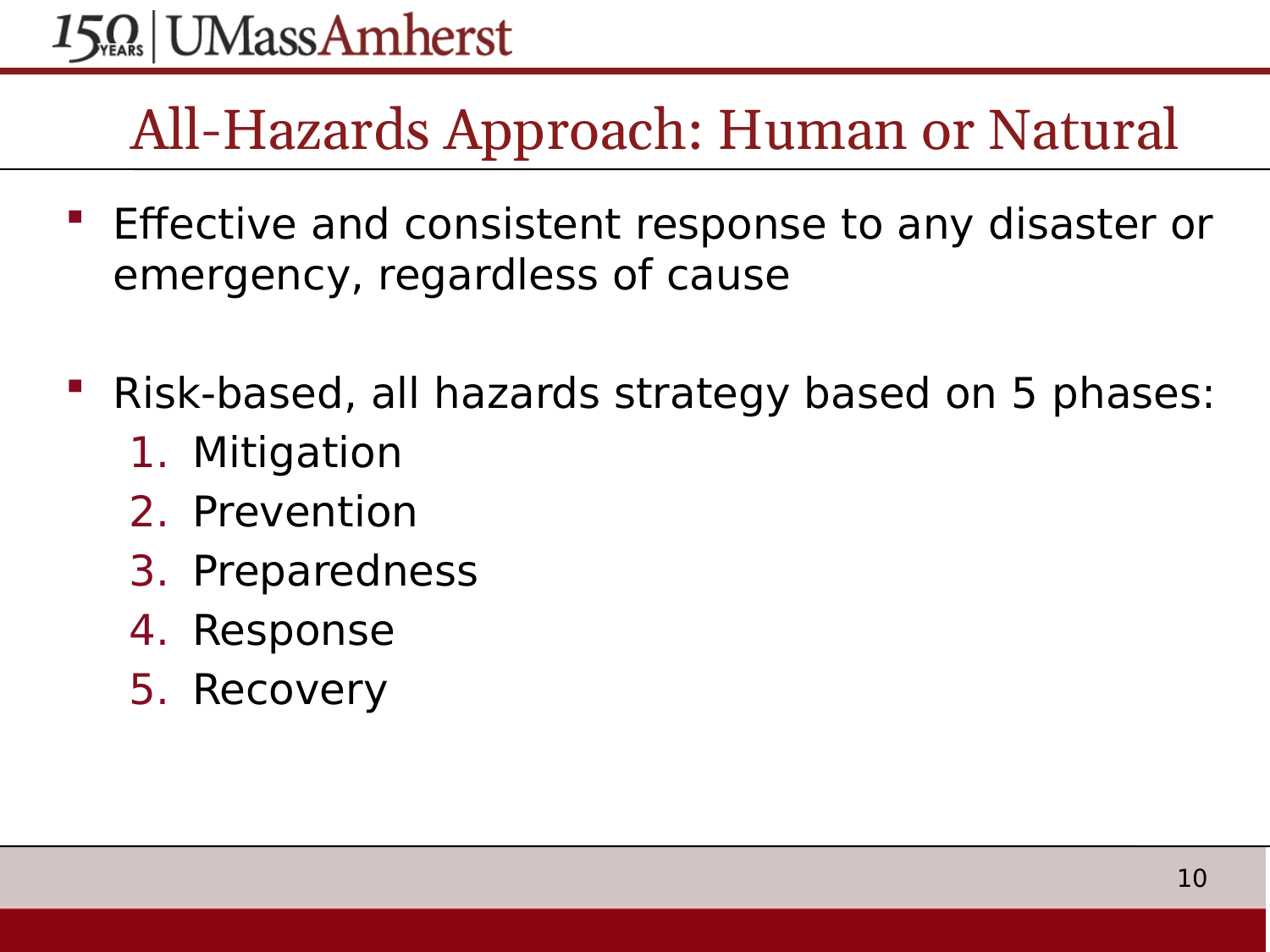

# All-Hazards Approach: Human or Natural
10
Effective and consistent response to any disaster or emergency, regardless of cause

Risk-based, all hazards strategy based on 5 phases:
Mitigation
Prevention
Preparedness
Response
Recovery